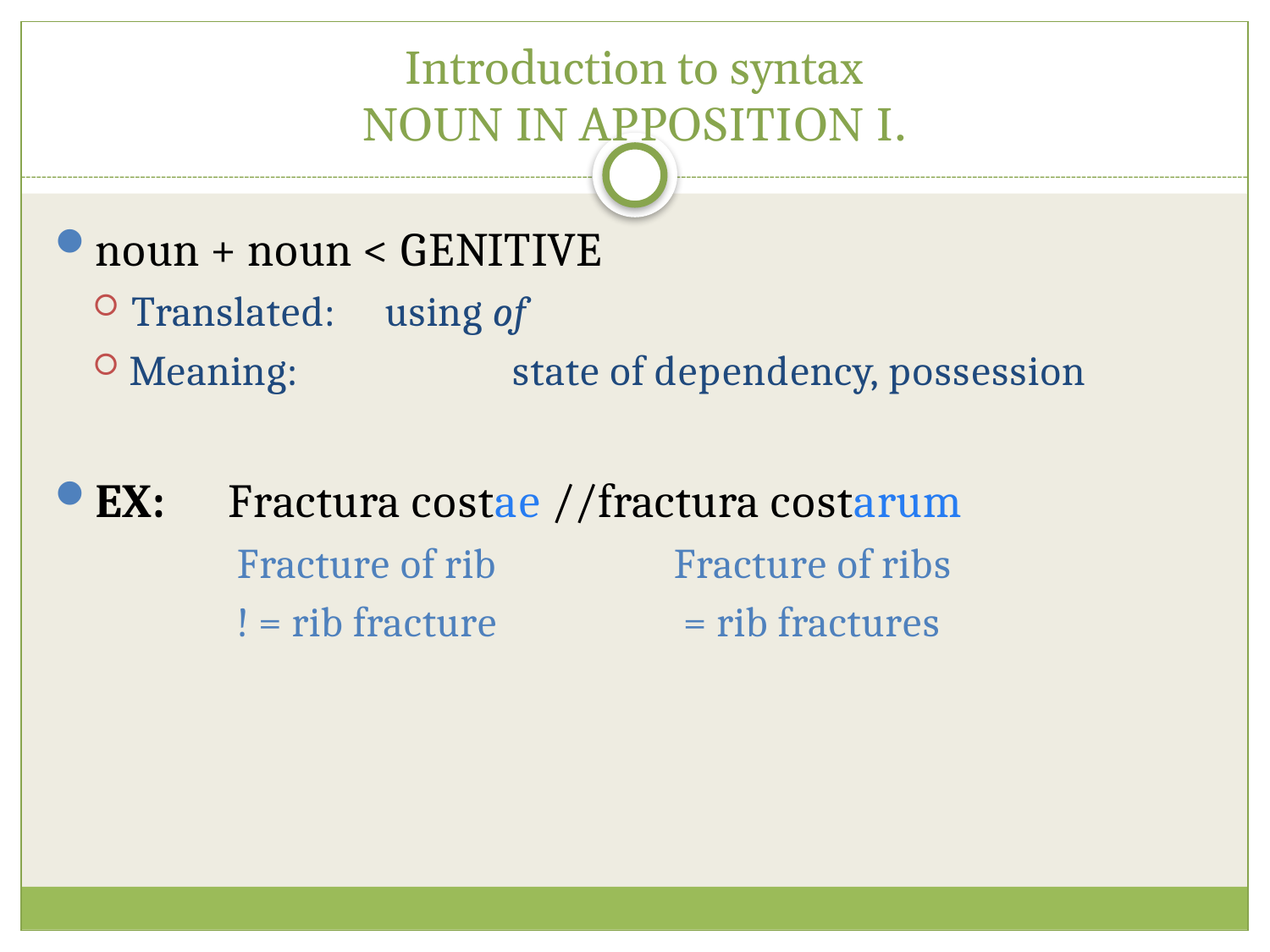

# Introduction to syntax NOUN IN APPOSITION I.
noun + noun < GENITIVE
Translated: 	using of
Meaning:		state of dependency, possession

EX:      Fractura costae //fractura costarum
Fracture of rib	      Fracture of ribs
! = rib fracture	       = rib fractures